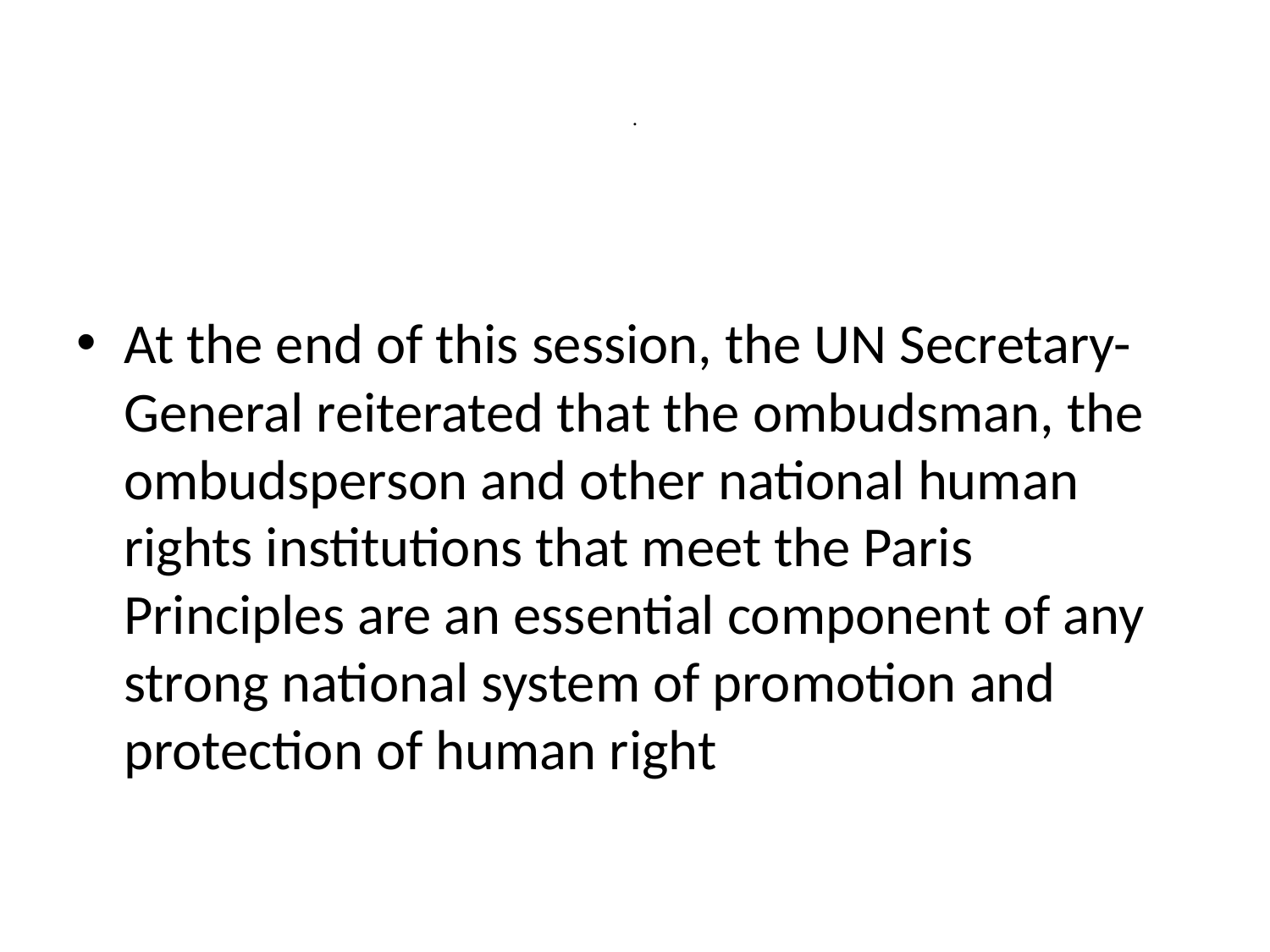

# .

At the end of this session, the UN Secretary-General reiterated that the ombudsman, the ombudsperson and other national human rights institutions that meet the Paris Principles are an essential component of any strong national system of promotion and  protection of human right